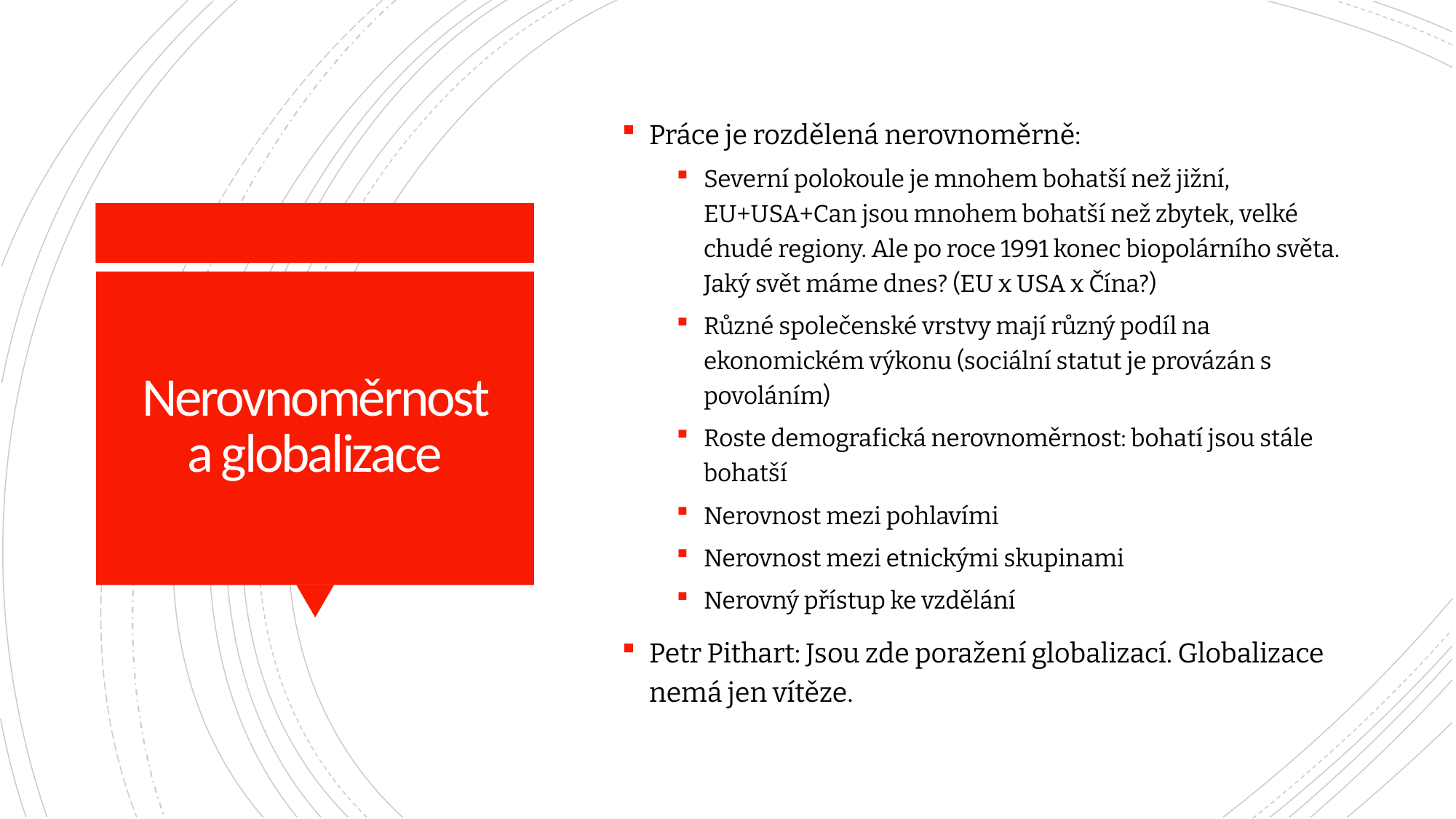

Práce je rozdělená nerovnoměrně:
Severní polokoule je mnohem bohatší než jižní, EU+USA+Can jsou mnohem bohatší než zbytek, velké chudé regiony. Ale po roce 1991 konec biopolárního světa. Jaký svět máme dnes? (EU x USA x Čína?)
Různé společenské vrstvy mají různý podíl na ekonomickém výkonu (sociální statut je provázán s povoláním)
Roste demografická nerovnoměrnost: bohatí jsou stále bohatší
Nerovnost mezi pohlavími
Nerovnost mezi etnickými skupinami
Nerovný přístup ke vzdělání
Petr Pithart: Jsou zde poražení globalizací. Globalizace nemá jen vítěze.
# Nerovnoměrnost a globalizace